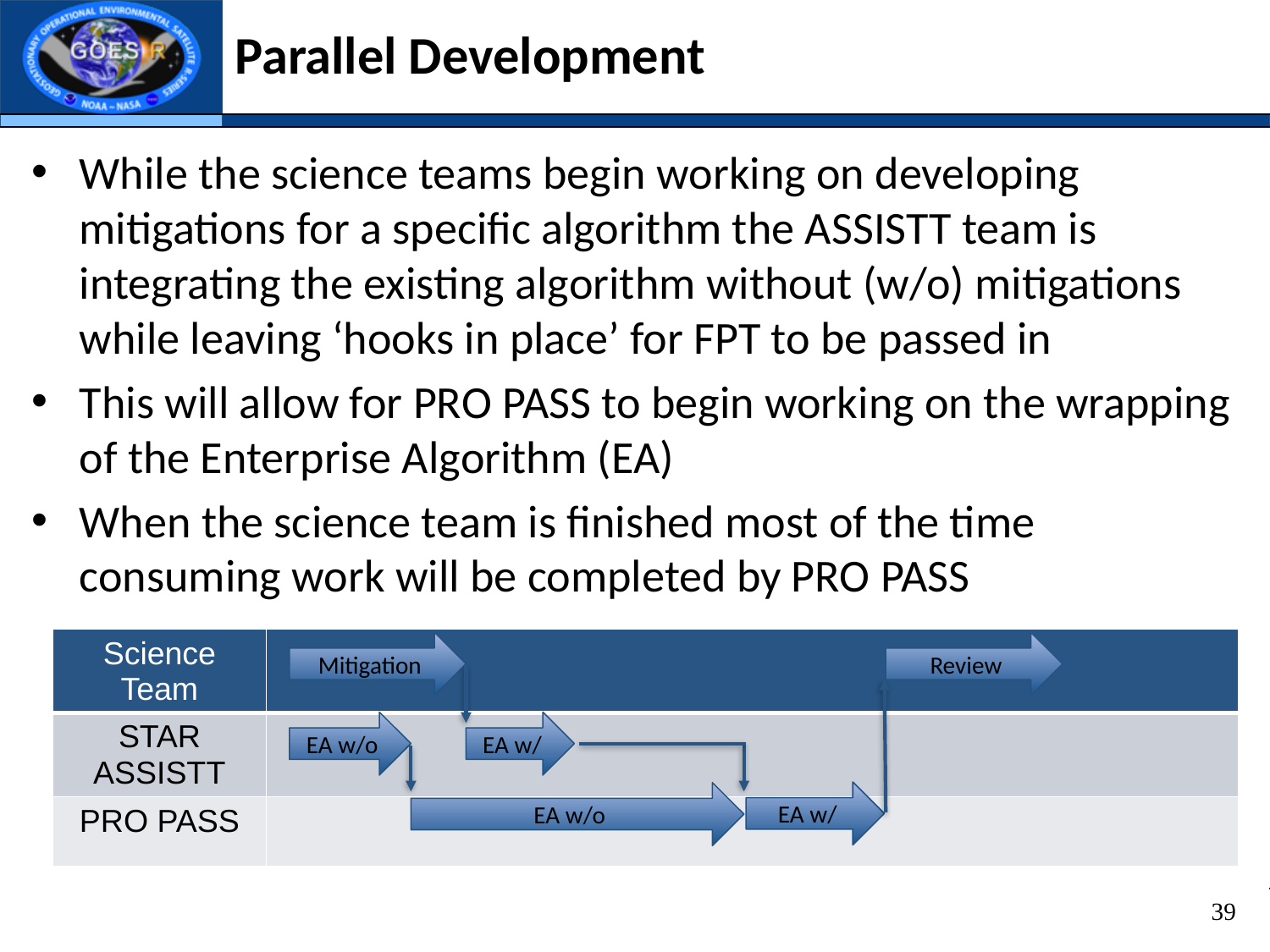

# Parallel Development
While the science teams begin working on developing mitigations for a specific algorithm the ASSISTT team is integrating the existing algorithm without (w/o) mitigations while leaving ‘hooks in place’ for FPT to be passed in
This will allow for PRO PASS to begin working on the wrapping of the Enterprise Algorithm (EA)
When the science team is finished most of the time consuming work will be completed by PRO PASS
| Science Team |  |
| --- | --- |
| STAR ASSISTT |  |
| PRO PASS |  |
Review
Mitigation
EA w/o
EA w/
EA w/
EA w/o

39